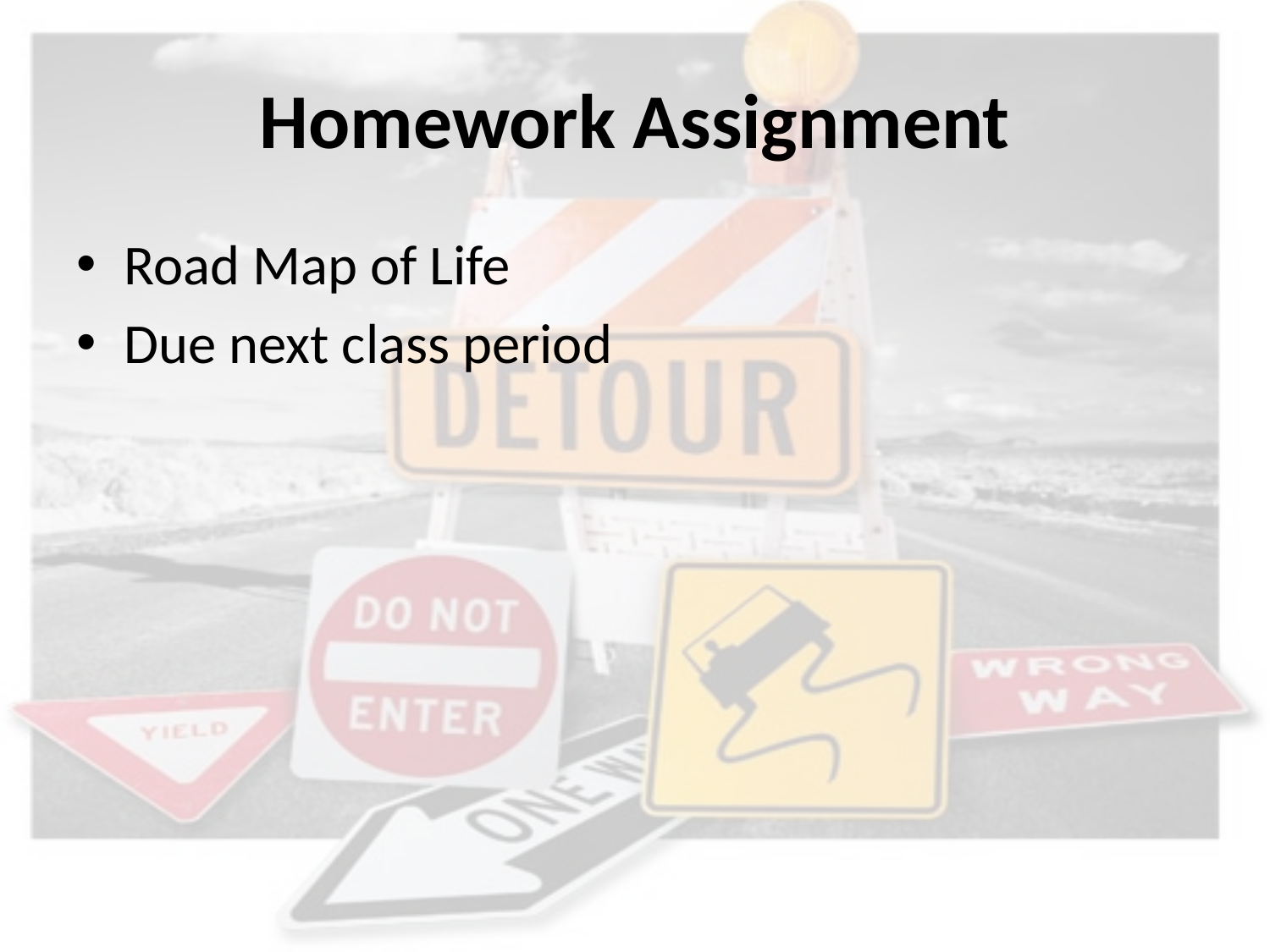

# Homework Assignment
Road Map of Life
Due next class period